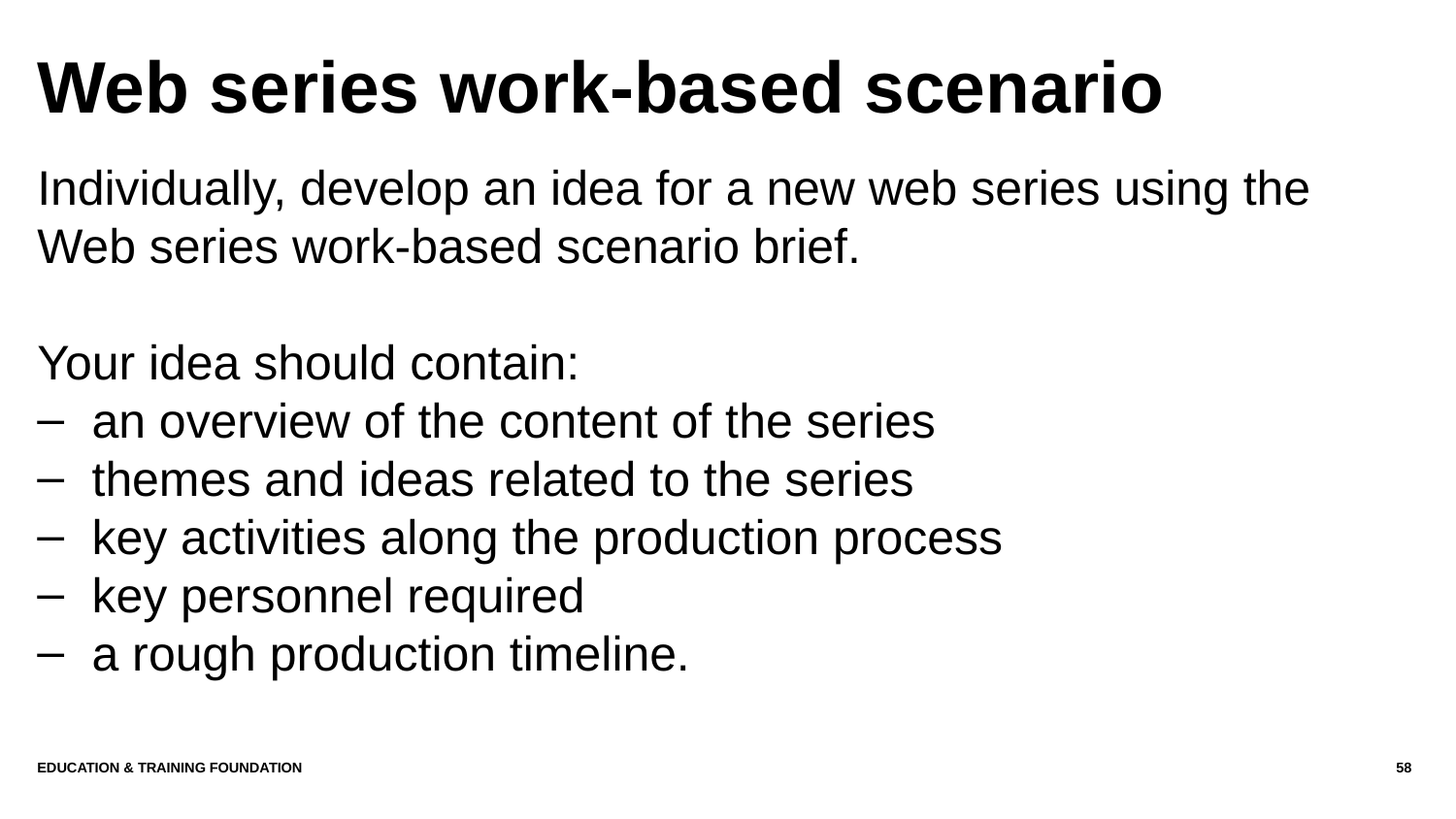

# Web series work-based scenario
Individually, develop an idea for a new web series using the Web series work-based scenario brief.

Your idea should contain:
an overview of the content of the series
themes and ideas related to the series
key activities along the production process
key personnel required
a rough production timeline.

Education & Training Foundation
58